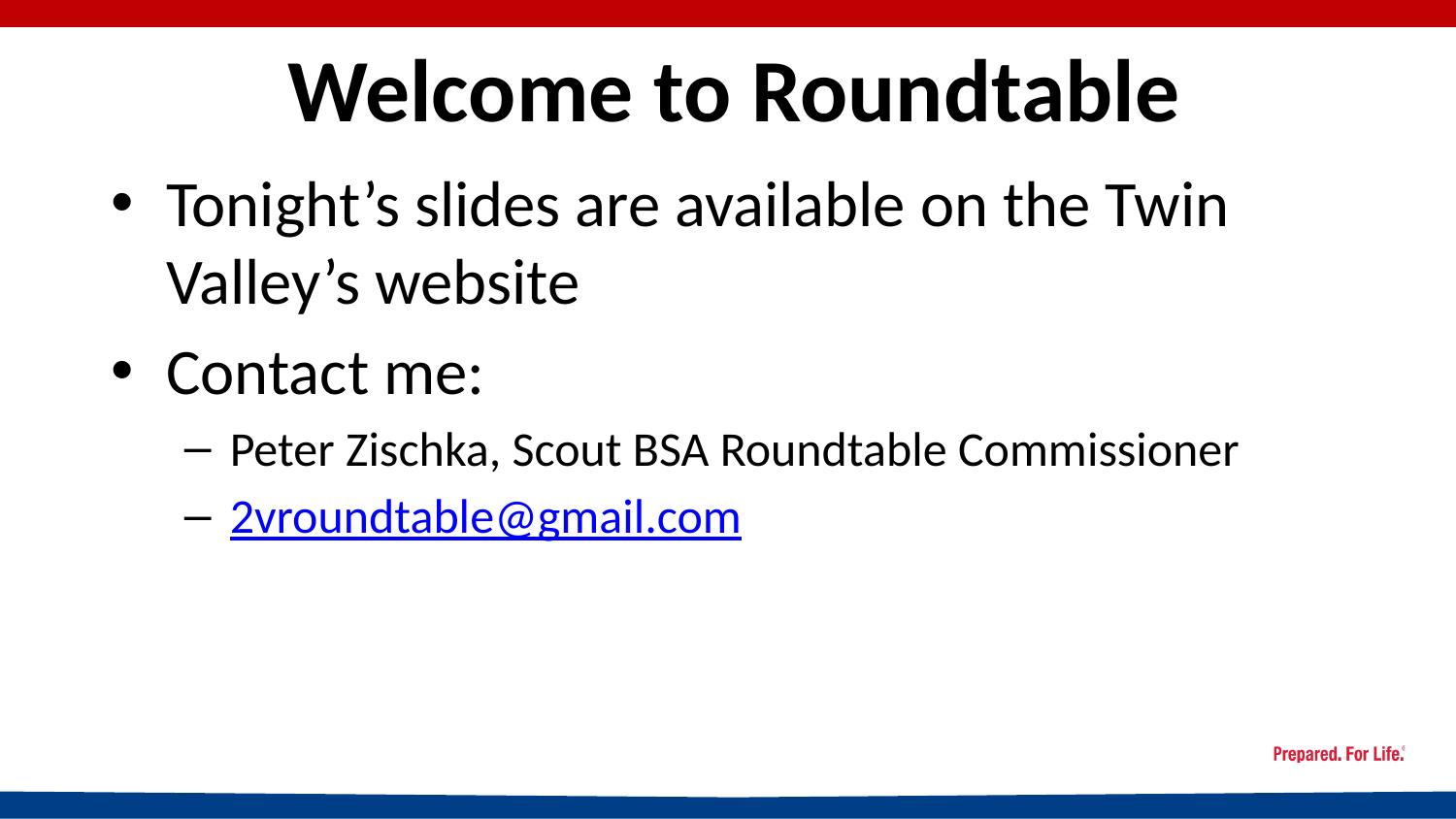

# Welcome to Roundtable
Tonight’s slides are available on the Twin Valley’s website
Contact me:
Peter Zischka, Scout BSA Roundtable Commissioner
2vroundtable@gmail.com